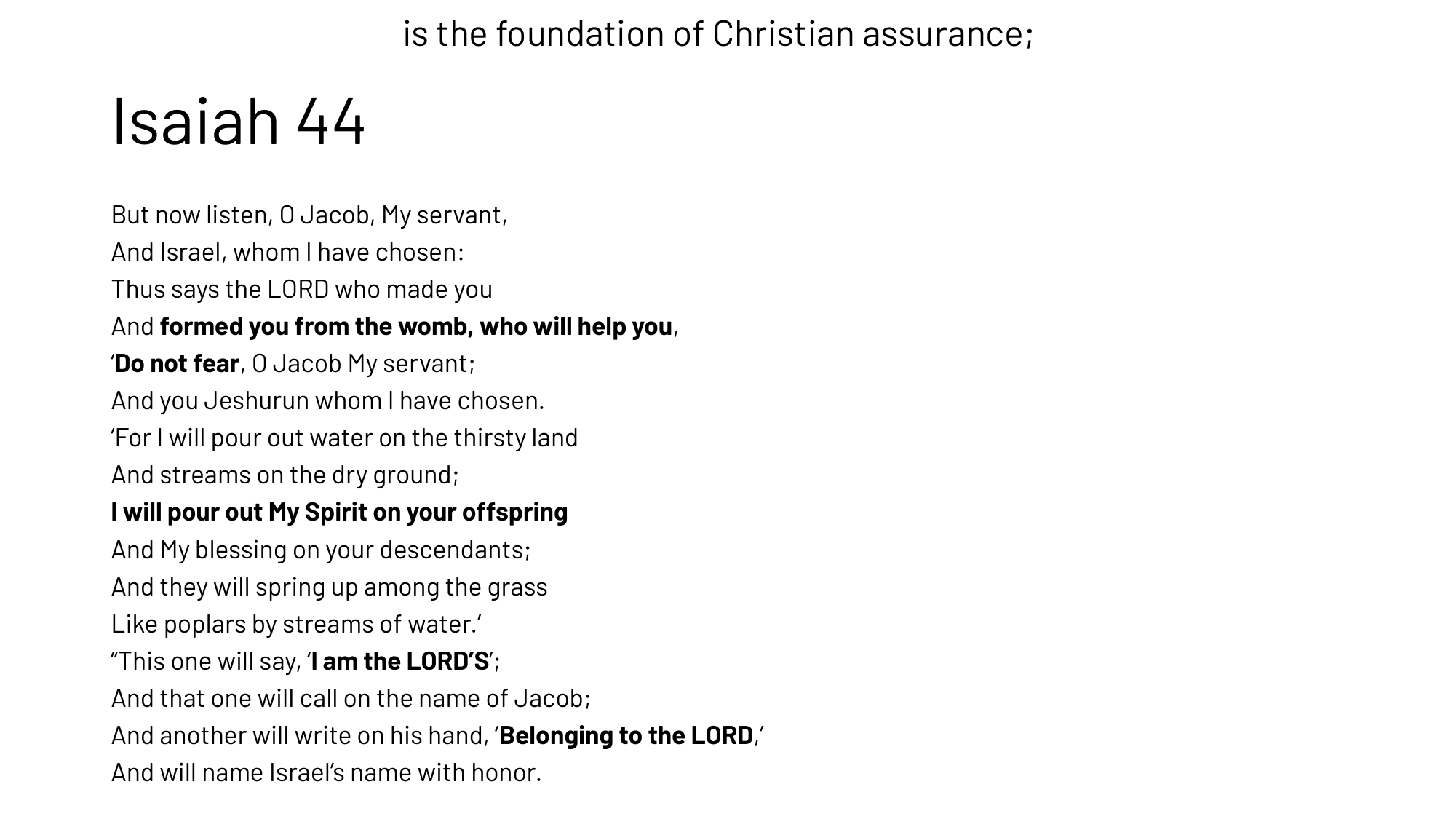

is the foundation of Christian assurance;
# Isaiah 44
But now listen, O Jacob, My servant,
And Israel, whom I have chosen:
Thus says the LORD who made you
And formed you from the womb, who will help you,
‘Do not fear, O Jacob My servant;
And you Jeshurun whom I have chosen.
‘For I will pour out water on the thirsty land
And streams on the dry ground;
I will pour out My Spirit on your offspring
And My blessing on your descendants;
And they will spring up among the grass
Like poplars by streams of water.’
“This one will say, ‘I am the LORD’S’;
And that one will call on the name of Jacob;
And another will write on his hand, ‘Belonging to the LORD,’
And will name Israel’s name with honor.